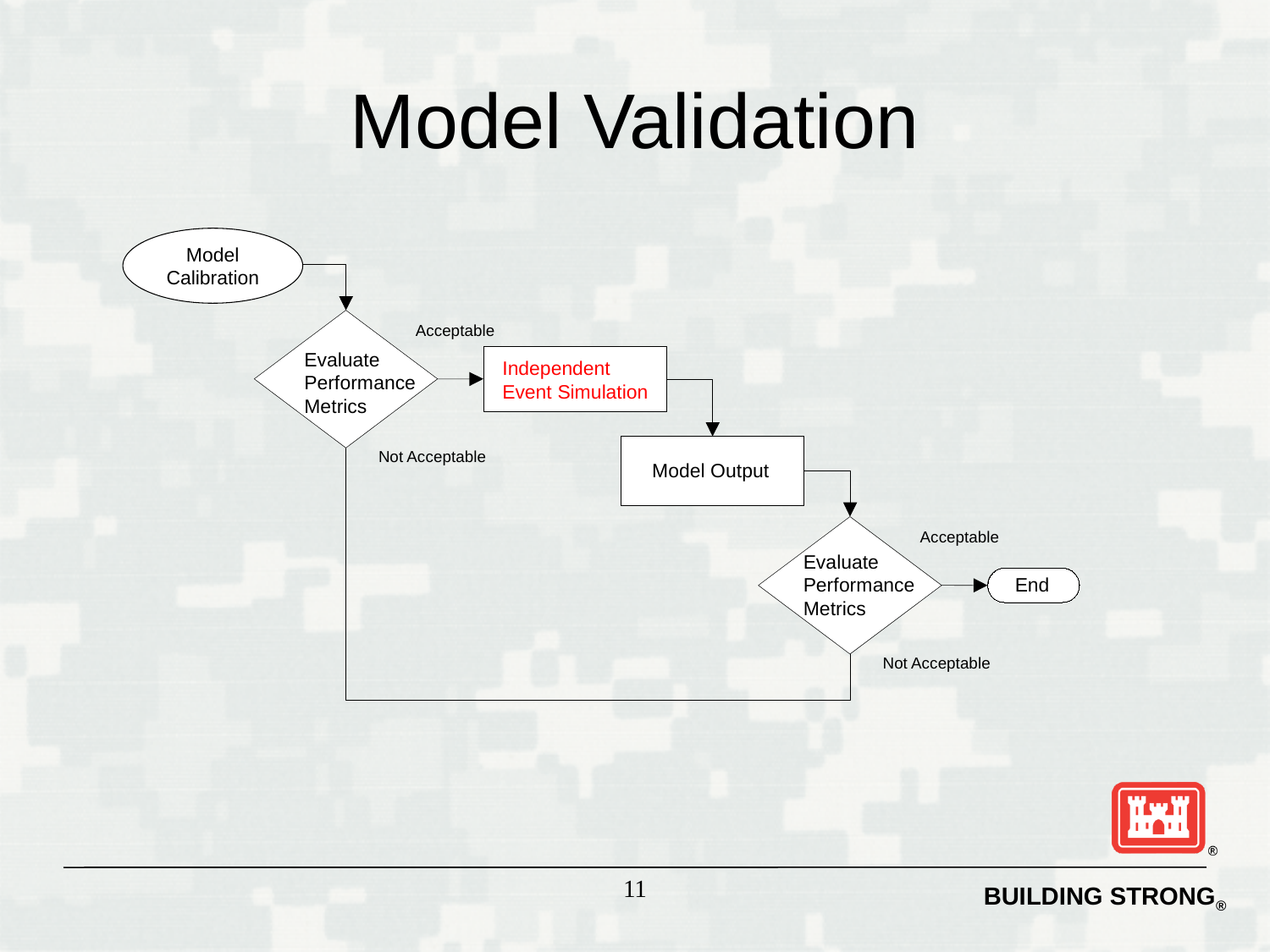

# Model Validation
Model Calibration

Acceptable

Evaluate Performance Metrics
Independent Event Simulation

Not Acceptable

Model Output

Acceptable

End

Not Acceptable
Evaluate Performance Metrics
11